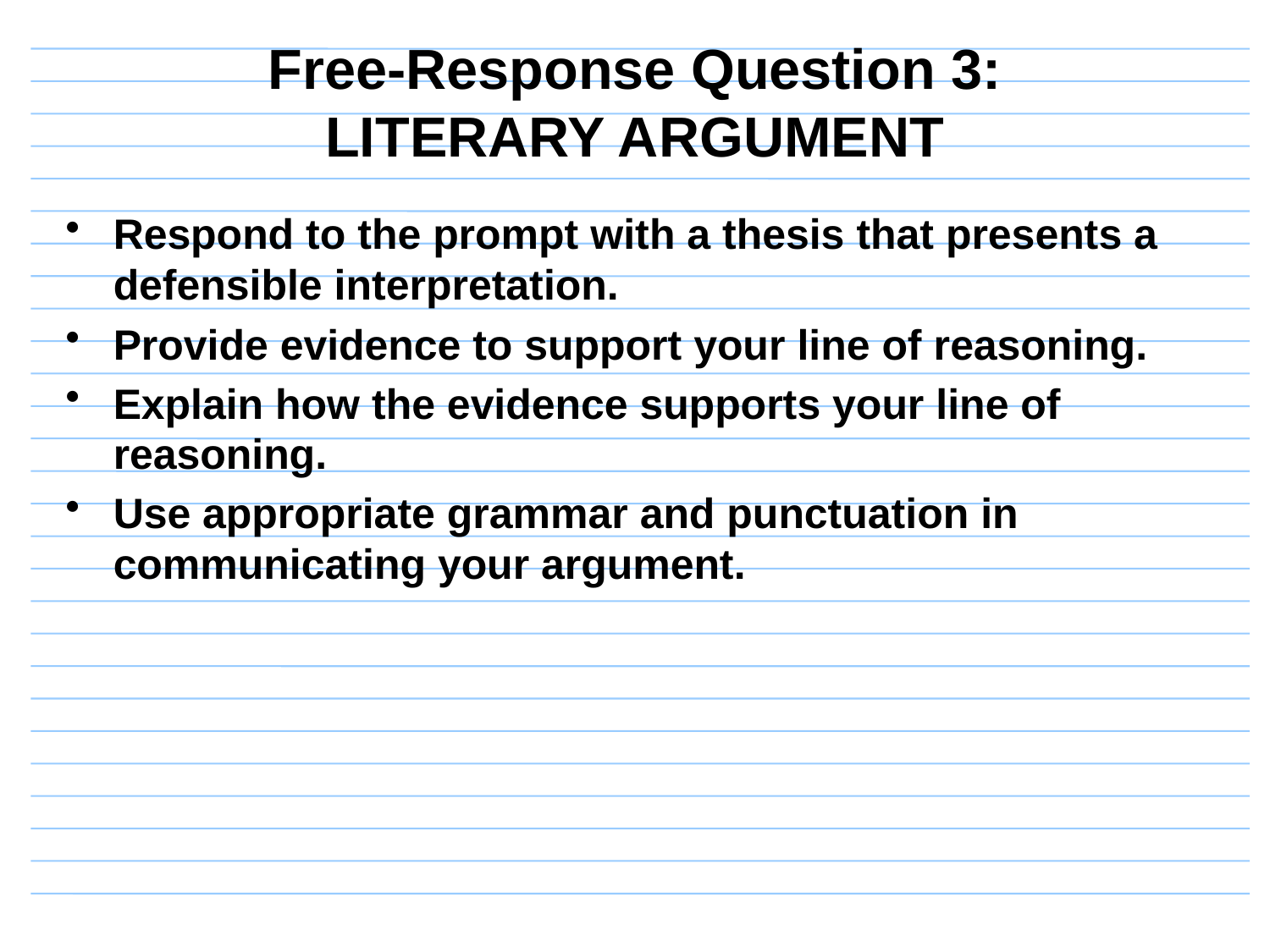

# Free-Response Question 3: LITERARY ARGUMENT
Respond to the prompt with a thesis that presents a  defensible interpretation.
Provide evidence to support your line of reasoning.
Explain how the evidence supports your line of reasoning.
Use appropriate grammar and punctuation in communicating your argument.